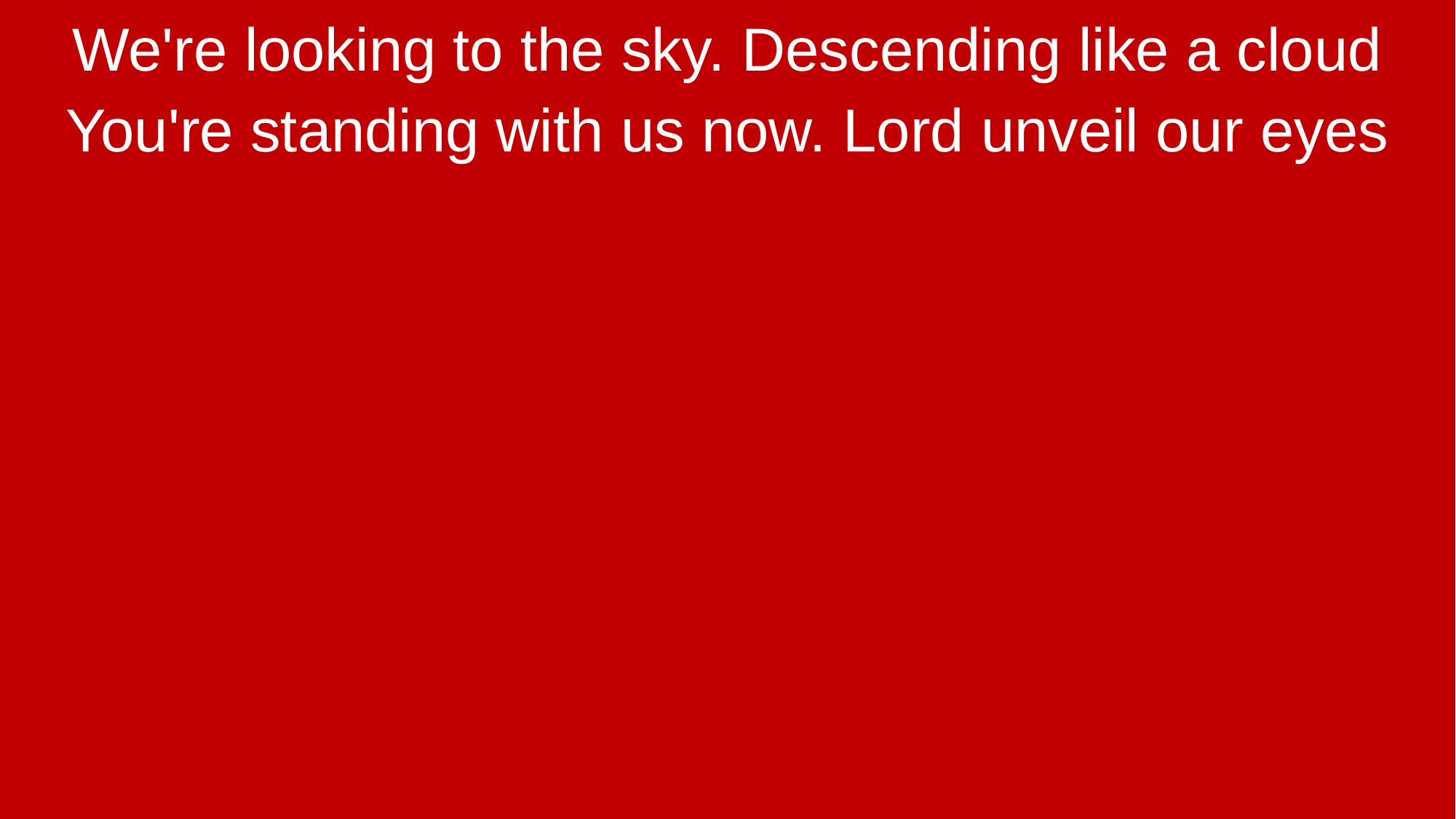

We're looking to the sky. Descending like a cloud
You're standing with us now. Lord unveil our eyes